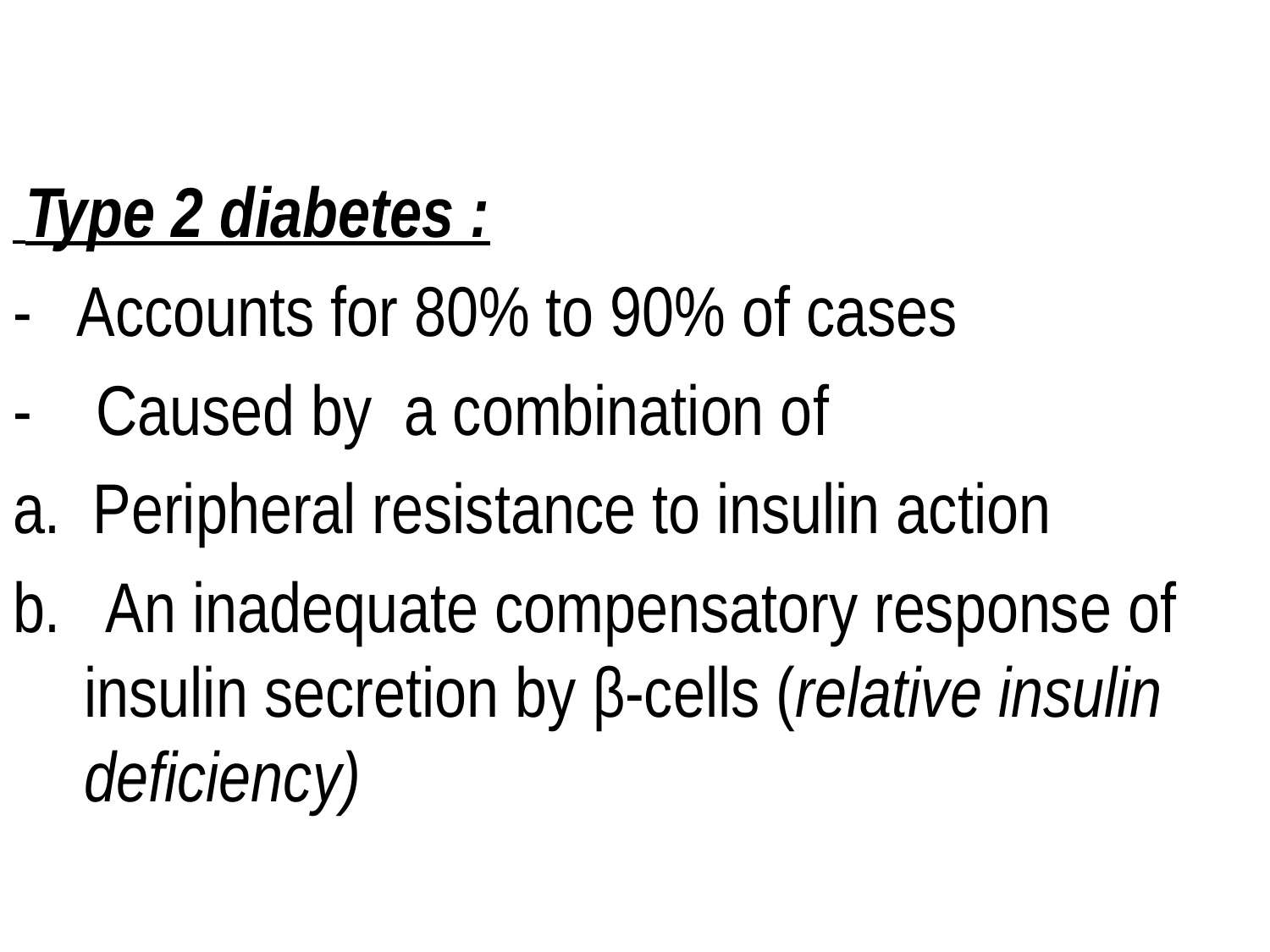

Type 2 diabetes :
-   Accounts for 80% to 90% of cases
-    Caused by  a combination of
a.  Peripheral resistance to insulin action
b.   An inadequate compensatory response of insulin secretion by β-cells (relative insulin deficiency)